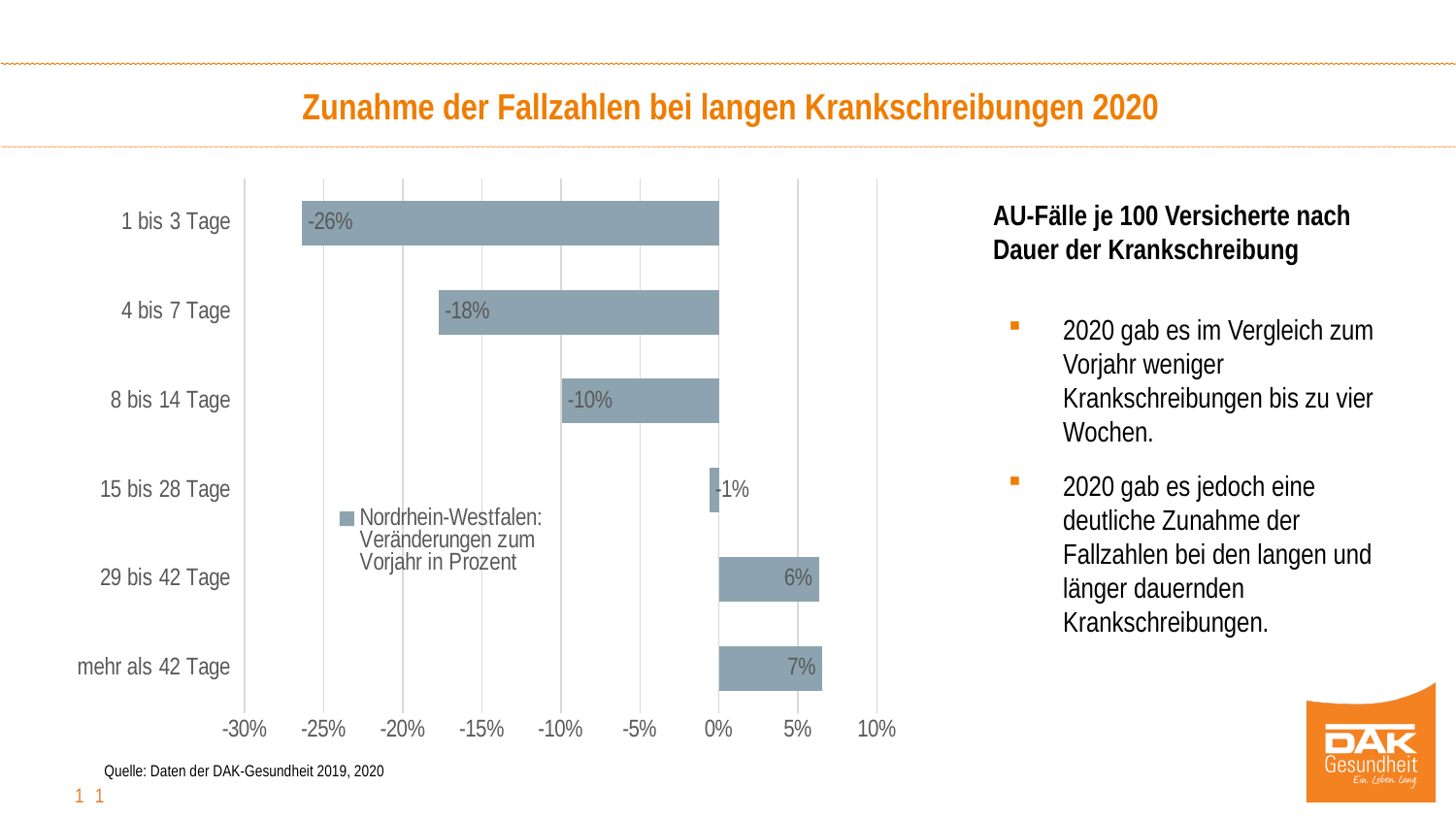

Zunahme der Fallzahlen bei langen Krankschreibungen 2020

### Chart

| Category | Nordrhein-Westfalen: Veränderungen zum Vorjahr in Prozent |
|---|---|
| 1 bis 3 Tage | -0.26360403460589554 |
| 4 bis 7 Tage | -0.17707441351244457 |
| 8 bis 14 Tage | -0.09937972684742091 |
| 15 bis 28 Tage | -0.005939278958742911 |
| 29 bis 42 Tage | 0.06313732466359778 |
| mehr als 42 Tage | 0.06533127770880887 |
AU-Fälle je 100 Versicherte nach Dauer der Krankschreibung
2020 gab es im Vergleich zum Vorjahr weniger Krankschreibungen bis zu vier Wochen.
2020 gab es jedoch eine deutliche Zunahme der Fallzahlen bei den langen und länger dauernden Krankschreibungen.

Quelle: Daten der DAK-Gesundheit 2019, 2020
11